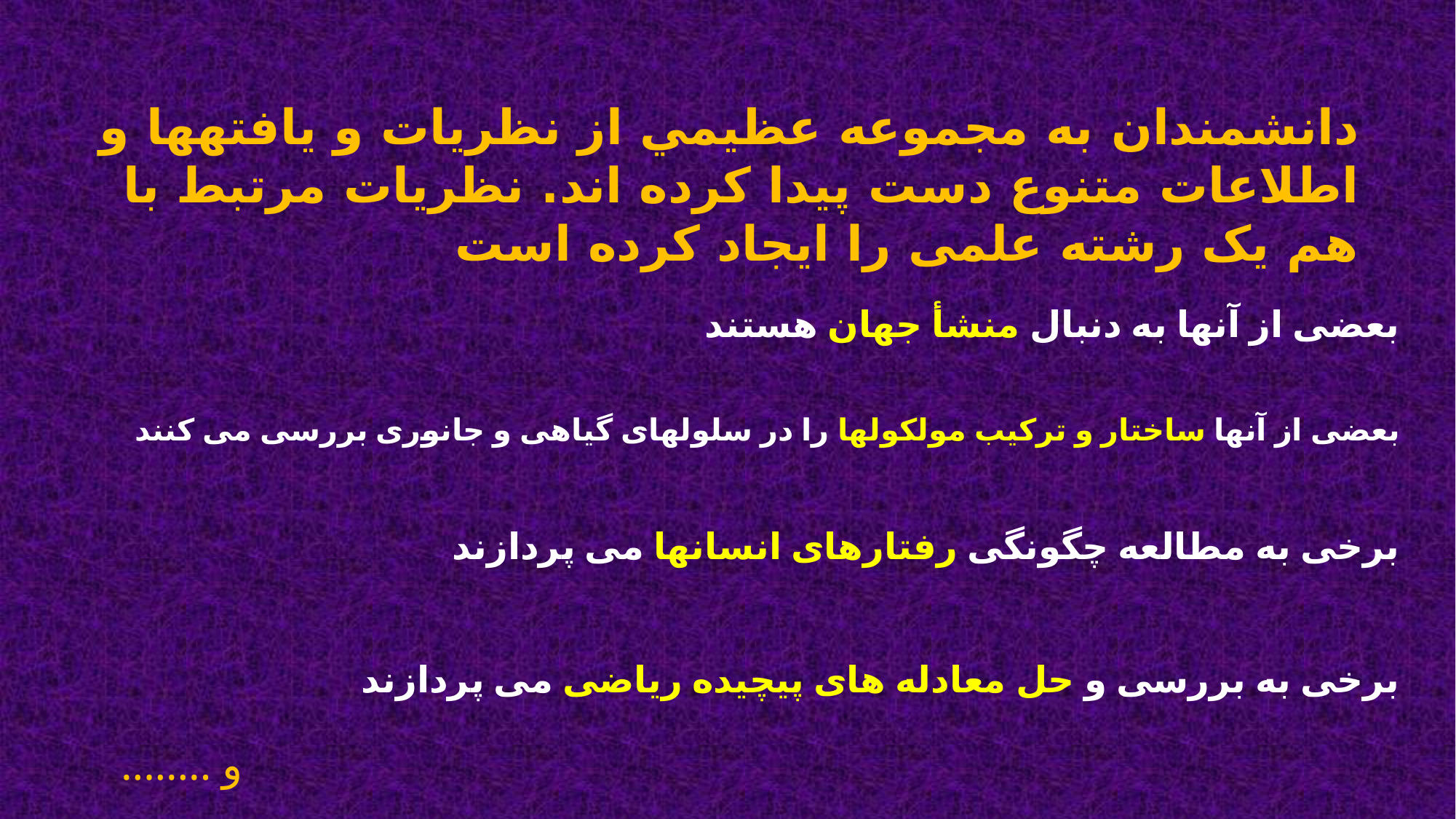

دانشمندان به مجموعه عظیمي از نظریات و یافته­ها و اطلاعات متنوع دست پیدا کرده اند. نظریات مرتبط با هم یک رشته علمی را ایجاد کرده است

بعضی از آنها به دنبال منشأ جهان هستند
بعضی از آنها ساختار و ترکیب مولکولها را در سلولهای گیاهی و جانوری بررسی می کنند
برخی به مطالعه چگونگی رفتارهای انسانها می پردازند
برخی به بررسی و حل معادله های پیچیده ریاضی می پردازند
و ........